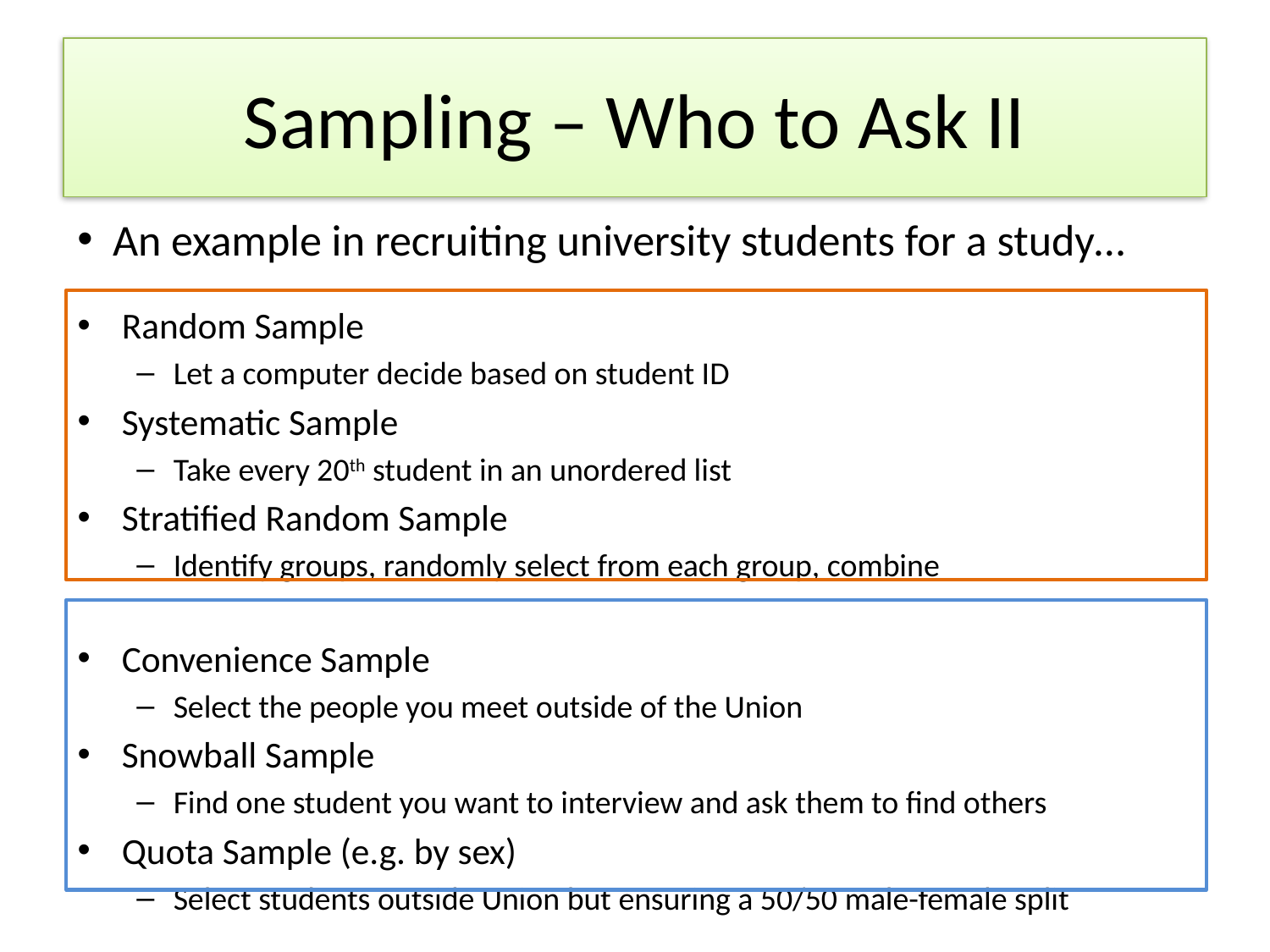

# Sampling – Who to Ask II
  An example in recruiting university students for a study…

Random Sample
Let a computer decide based on student ID
Systematic Sample
Take every 20th student in an unordered list
Stratified Random Sample
Identify groups, randomly select from each group, combine

Convenience Sample
Select the people you meet outside of the Union
Snowball Sample
Find one student you want to interview and ask them to find others
Quota Sample (e.g. by sex)
Select students outside Union but ensuring a 50/50 male-female split